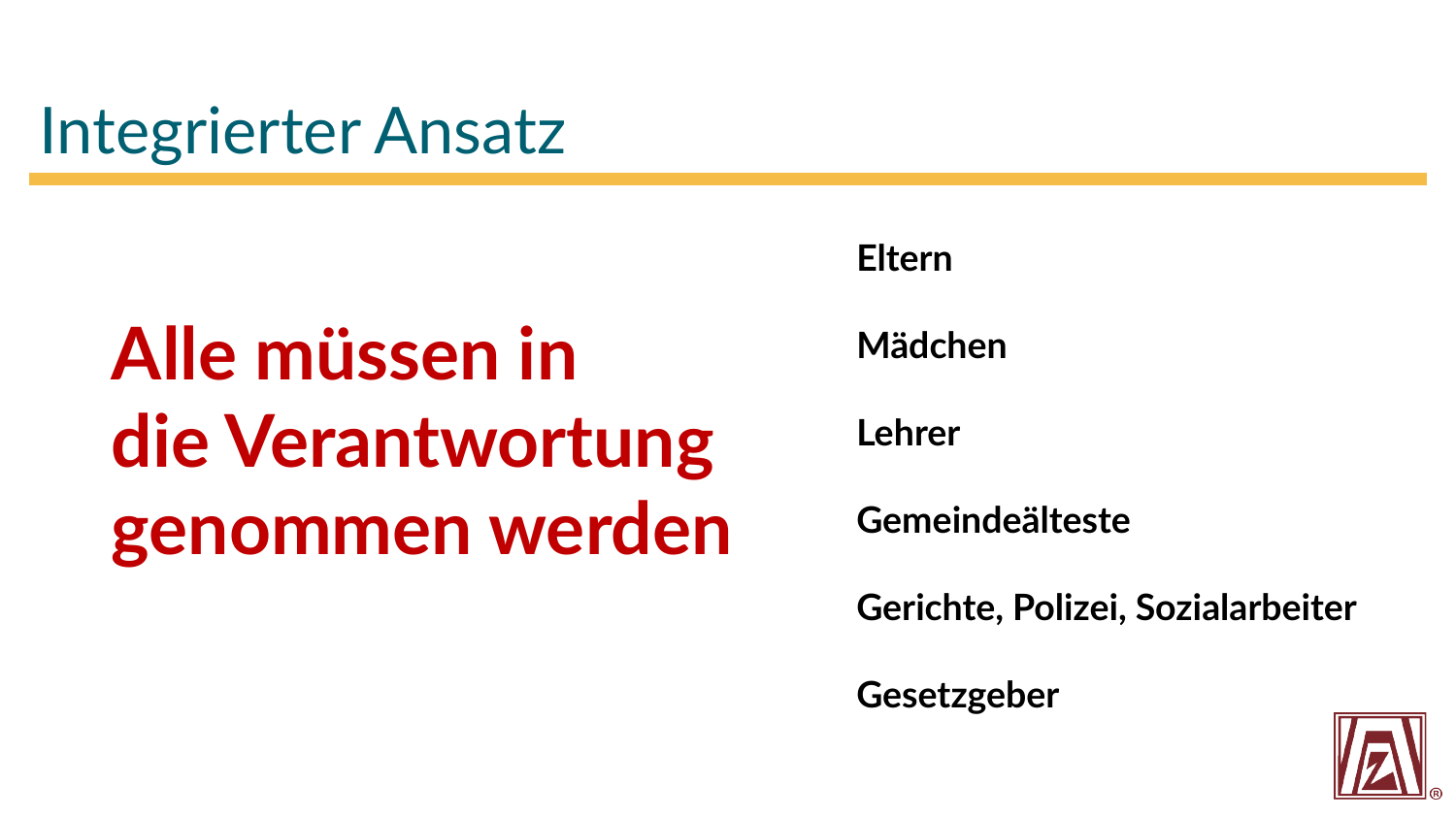

Integrierter Ansatz
Eltern

Mädchen

Lehrer

Gemeindeälteste

Gerichte, Polizei, Sozialarbeiter

Gesetzgeber
Alle müssen in
die Verantwortung
genommen werden